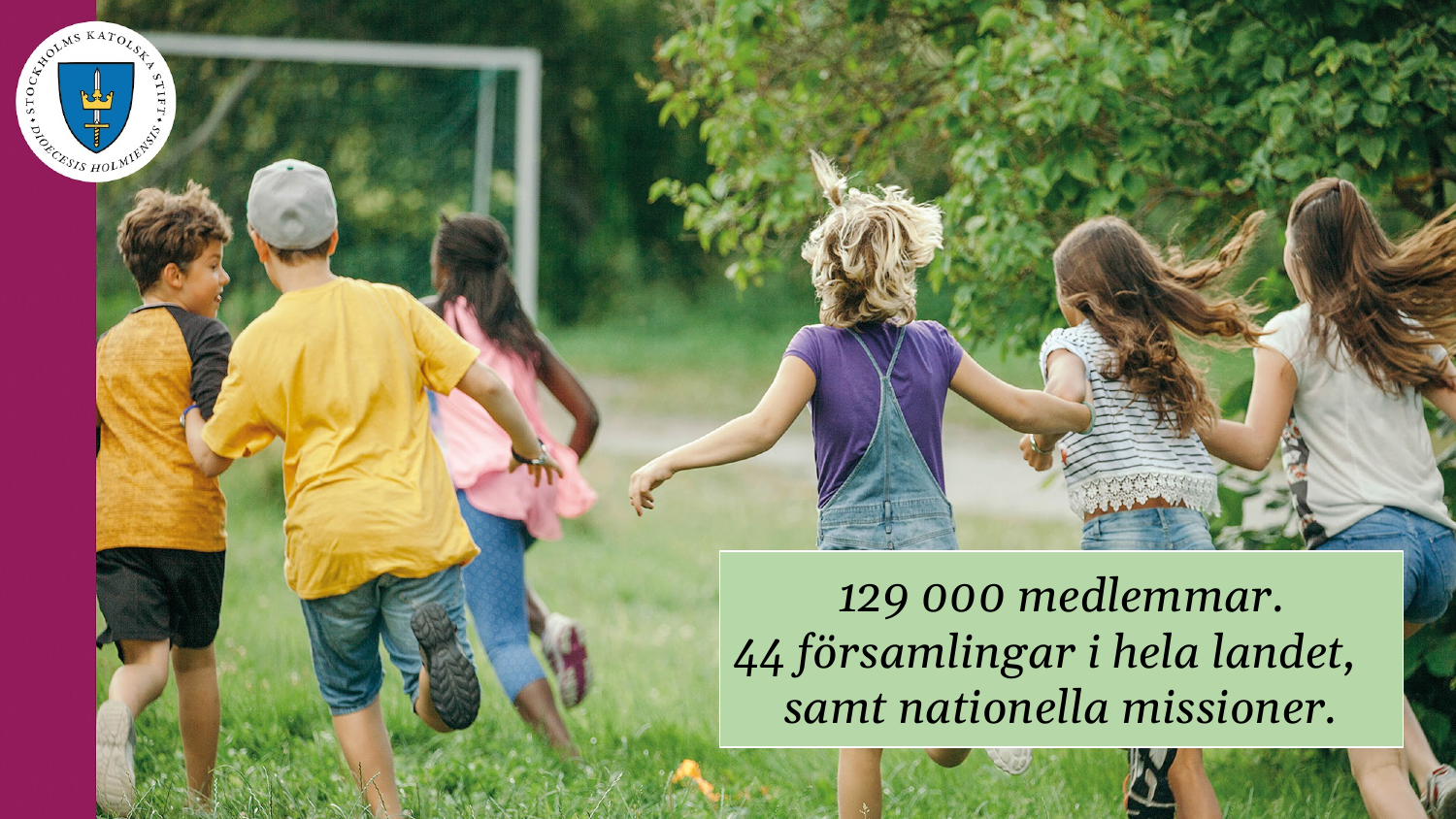

129 000 medlemmar.
44 församlingar i hela landet,
samt nationella missioner.